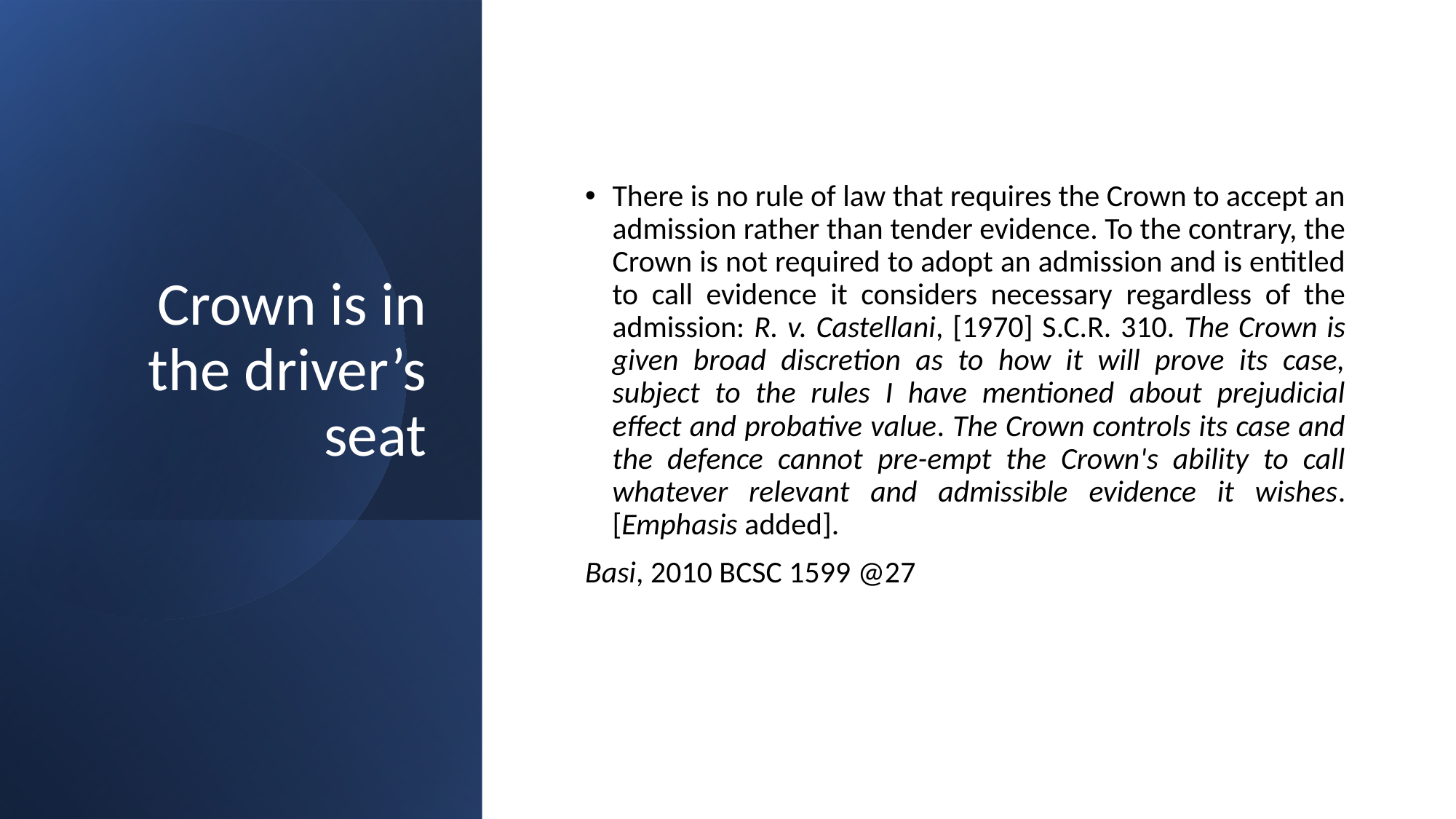

# Crown is in the driver’s seat
There is no rule of law that requires the Crown to accept an admission rather than tender evidence. To the contrary, the Crown is not required to adopt an admission and is entitled to call evidence it considers necessary regardless of the admission: R. v. Castellani, [1970] S.C.R. 310. The Crown is given broad discretion as to how it will prove its case, subject to the rules I have mentioned about prejudicial effect and probative value. The Crown controls its case and the defence cannot pre-empt the Crown's ability to call whatever relevant and admissible evidence it wishes. [Emphasis added].
Basi, 2010 BCSC 1599 @27